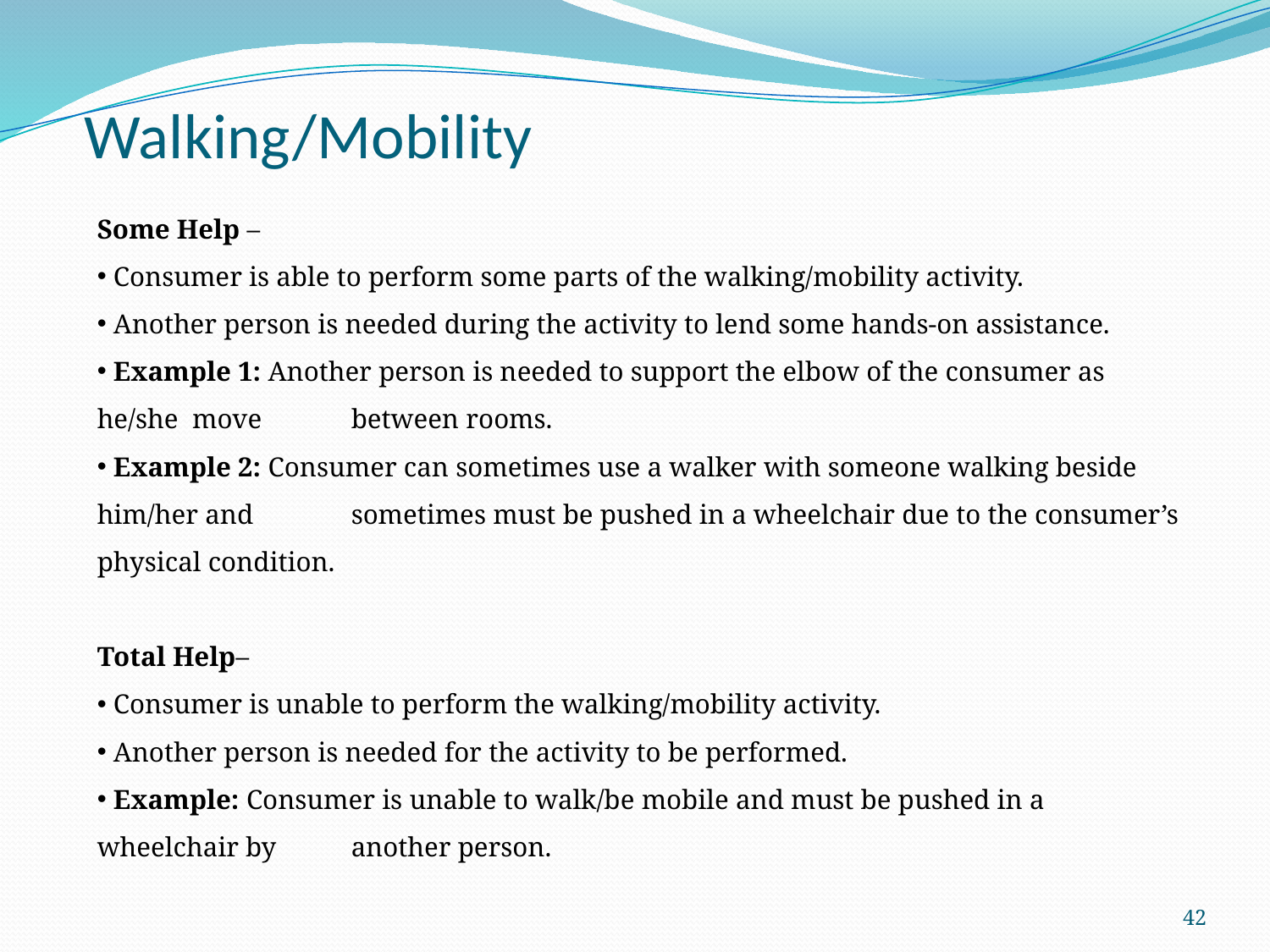

# Walking/Mobility
Some Help –
 Consumer is able to perform some parts of the walking/mobility activity.
 Another person is needed during the activity to lend some hands-on assistance.
 Example 1: Another person is needed to support the elbow of the consumer as he/she  move 	between rooms.
 Example 2: Consumer can sometimes use a walker with someone walking beside him/her and 	sometimes must be pushed in a wheelchair due to the consumer’s physical condition.

Total Help–
 Consumer is unable to perform the walking/mobility activity.
 Another person is needed for the activity to be performed.
 Example: Consumer is unable to walk/be mobile and must be pushed in a wheelchair by 	another person.
42